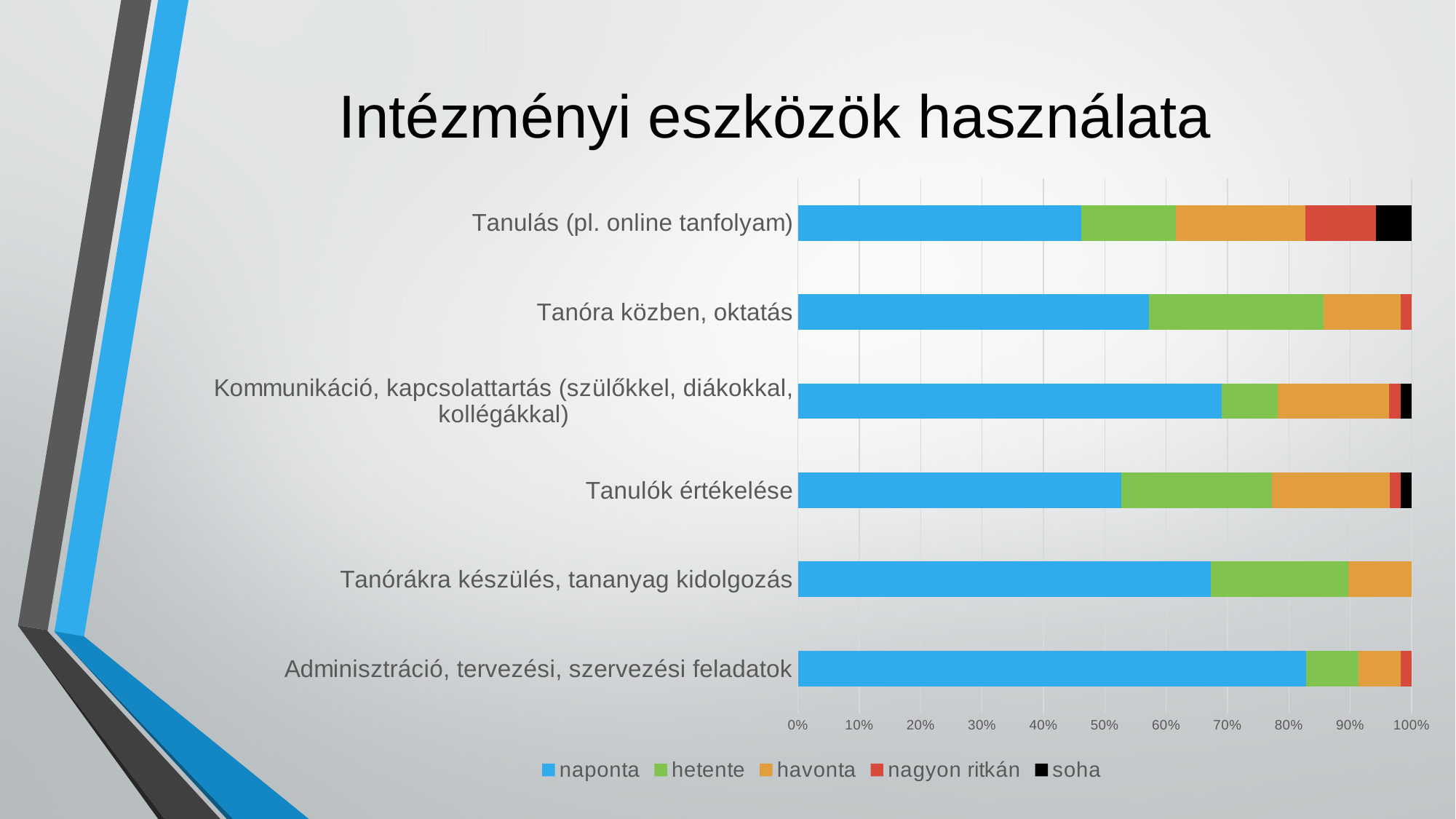

# Intézményi eszközök használata

### Chart

| Category | naponta | hetente | havonta | nagyon ritkán | soha |
|---|---|---|---|---|---|
| Adminisztráció, tervezési, szervezési feladatok | 48.0 | 5.0 | 4.0 | 1.0 | 0.0 |
| Tanórákra készülés, tananyag kidolgozás | 39.0 | 13.0 | 6.0 | 0.0 | 0.0 |
| Tanulók értékelése | 30.0 | 14.0 | 11.0 | 1.0 | 1.0 |
| Kommunikáció, kapcsolattartás (szülőkkel, diákokkal, kollégákkal) | 38.0 | 5.0 | 10.0 | 1.0 | 1.0 |
| Tanóra közben, oktatás | 32.0 | 16.0 | 7.0 | 1.0 | 0.0 |
| Tanulás (pl. online tanfolyam) | 24.0 | 8.0 | 11.0 | 6.0 | 3.0 |